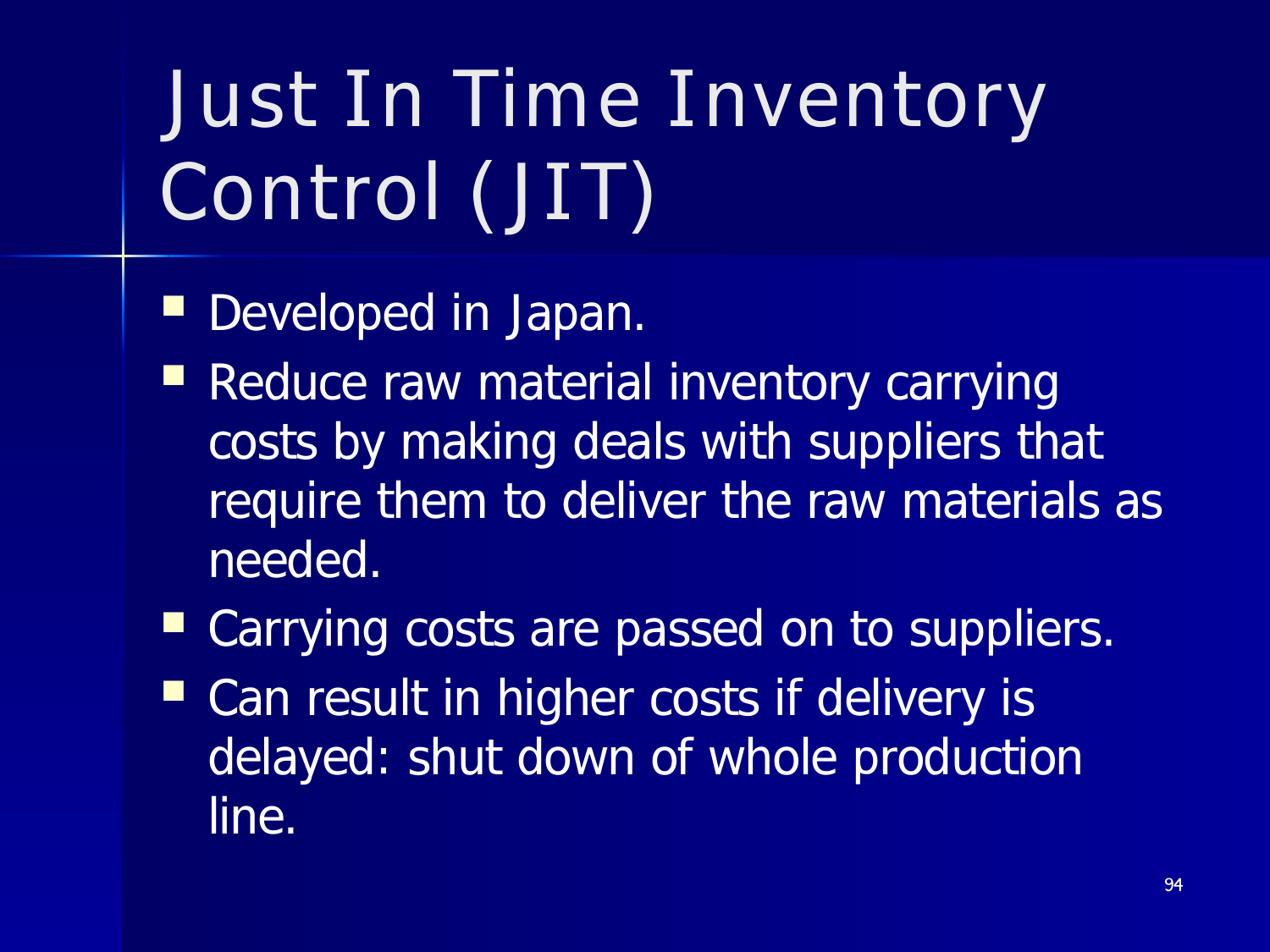

# Just In Time Inventory Control (JIT)
Developed in Japan.
Reduce raw material inventory carrying costs by making deals with suppliers that require them to deliver the raw materials as needed.
Carrying costs are passed on to suppliers.
Can result in higher costs if delivery is delayed: shut down of whole production line.
94